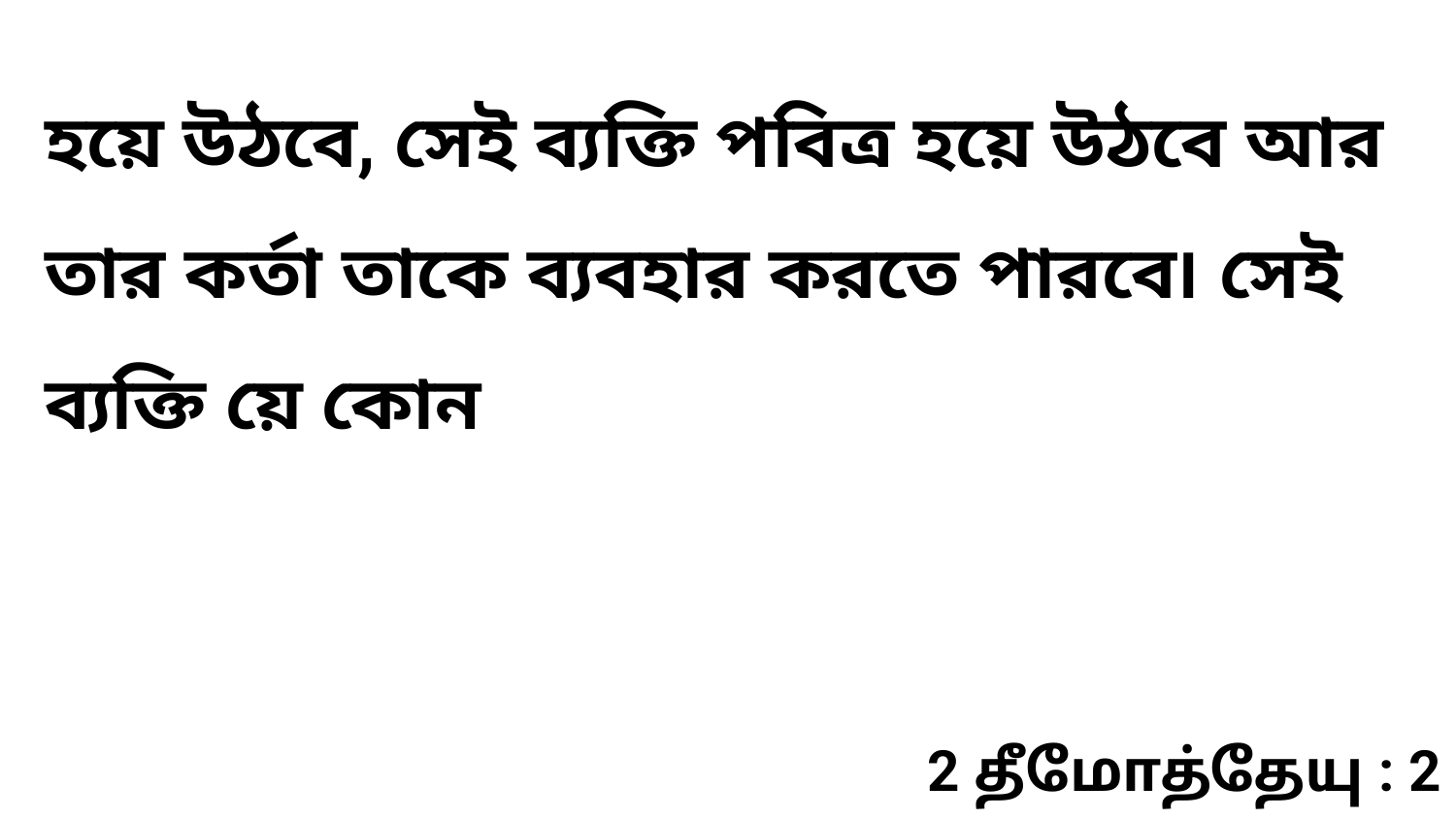

হয়ে উঠবে, সেই ব্যক্তি পবিত্র হয়ে উঠবে আর তার কর্তা তাকে ব্যবহার করতে পারবে৷ সেই ব্যক্তি য়ে কোন
2 தீமோத்தேயு : 2